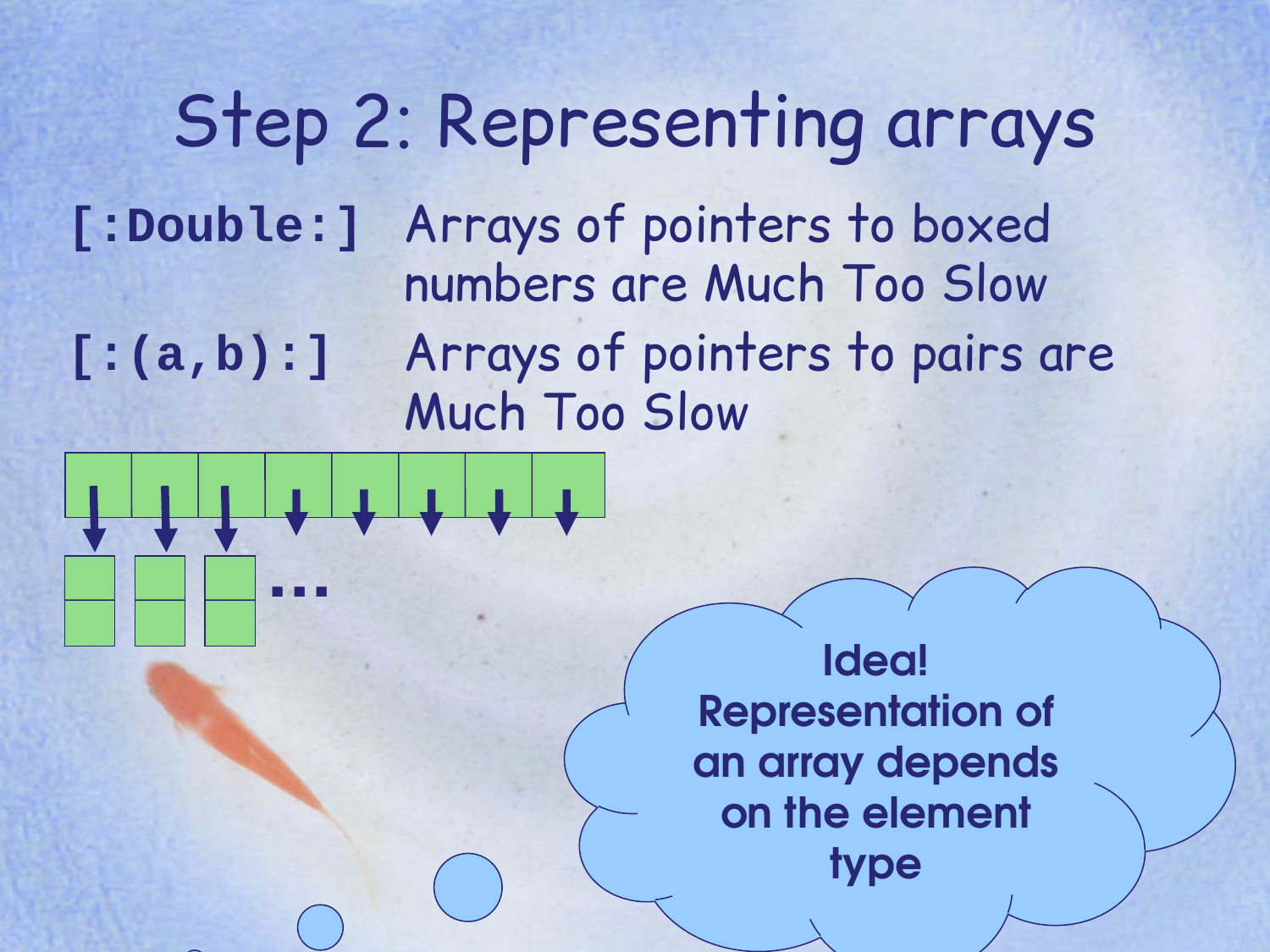

Step 2: Representing arrays
[:Double:]	Arrays of pointers to boxed numbers are Much Too Slow
[:(a,b):]	Arrays of pointers to pairs are Much Too Slow

...
Idea!
Representation of an array depends on the element type